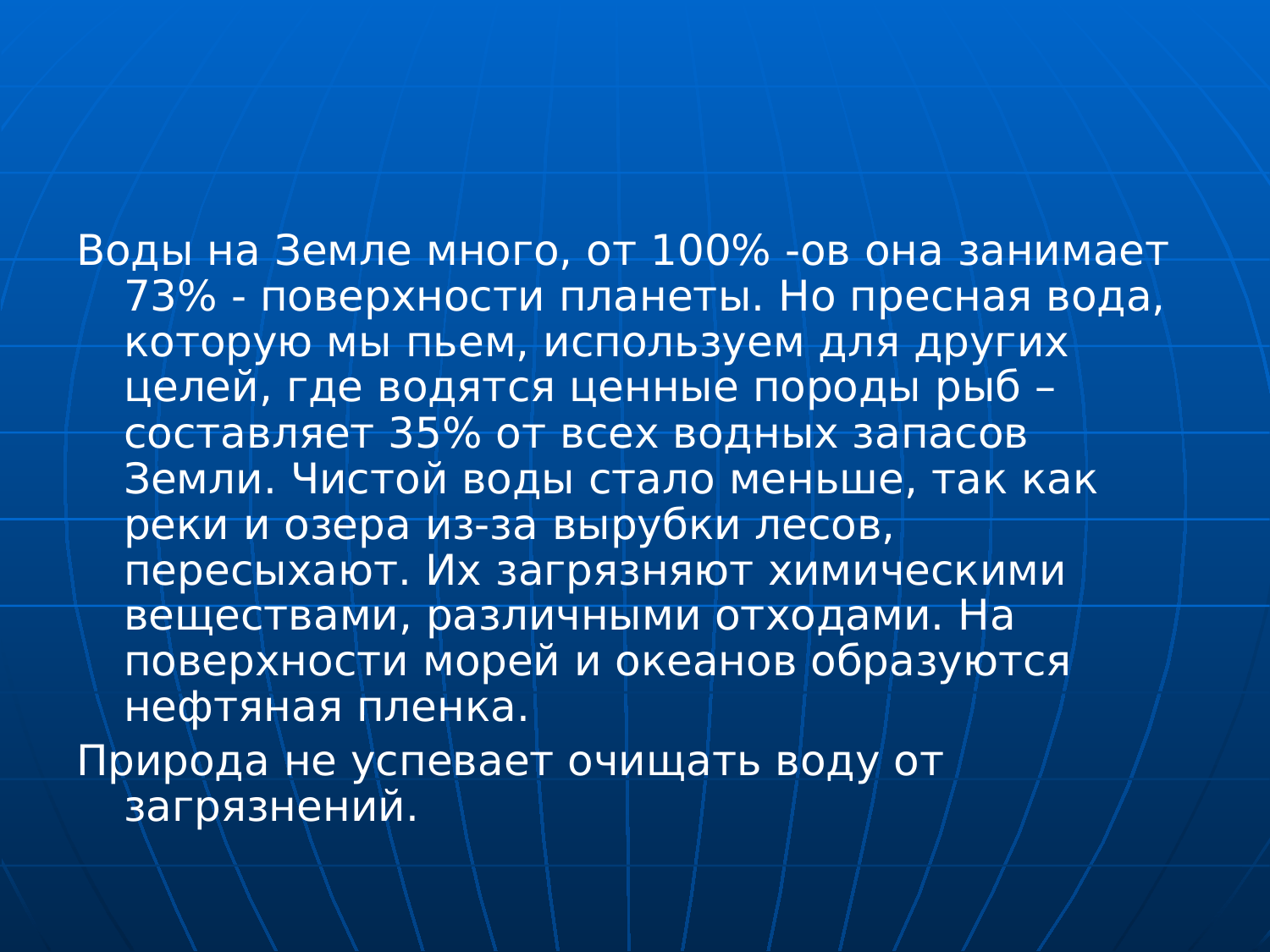

Воды на Земле много, от 100% -ов она занимает 73% - поверхности планеты. Но пресная вода, которую мы пьем, используем для других целей, где водятся ценные породы рыб – составляет 35% от всех водных запасов Земли. Чистой воды стало меньше, так как реки и озера из-за вырубки лесов, пересыхают. Их загрязняют химическими веществами, различными отходами. На поверхности морей и океанов образуются нефтяная пленка.
Природа не успевает очищать воду от загрязнений.